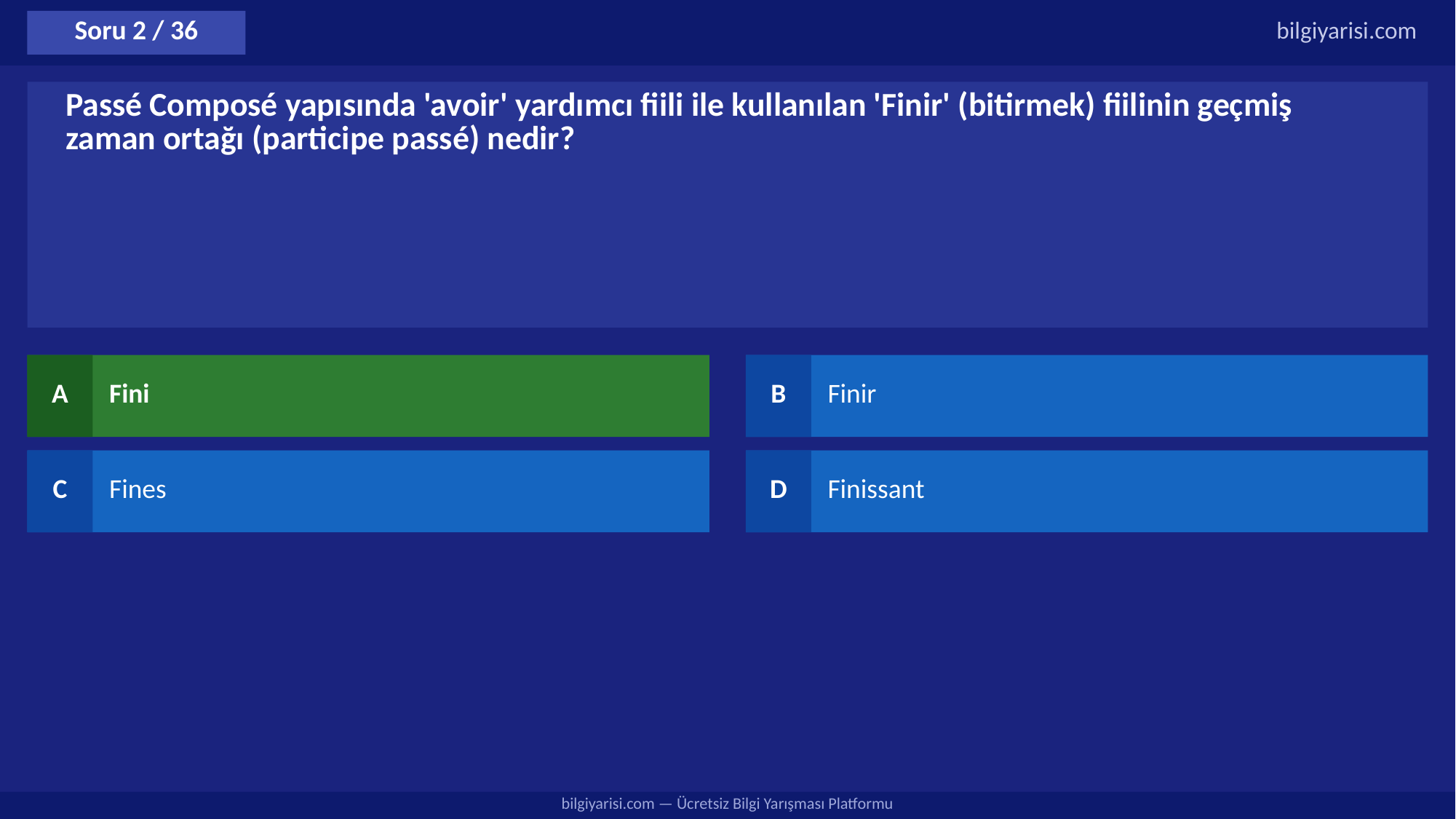

Soru 2 / 36
bilgiyarisi.com

Passé Composé yapısında 'avoir' yardımcı fiili ile kullanılan 'Finir' (bitirmek) fiilinin geçmiş zaman ortağı (participe passé) nedir?

A
Fini

B
Finir

C
Fines

D
Finissant
bilgiyarisi.com — Ücretsiz Bilgi Yarışması Platformu